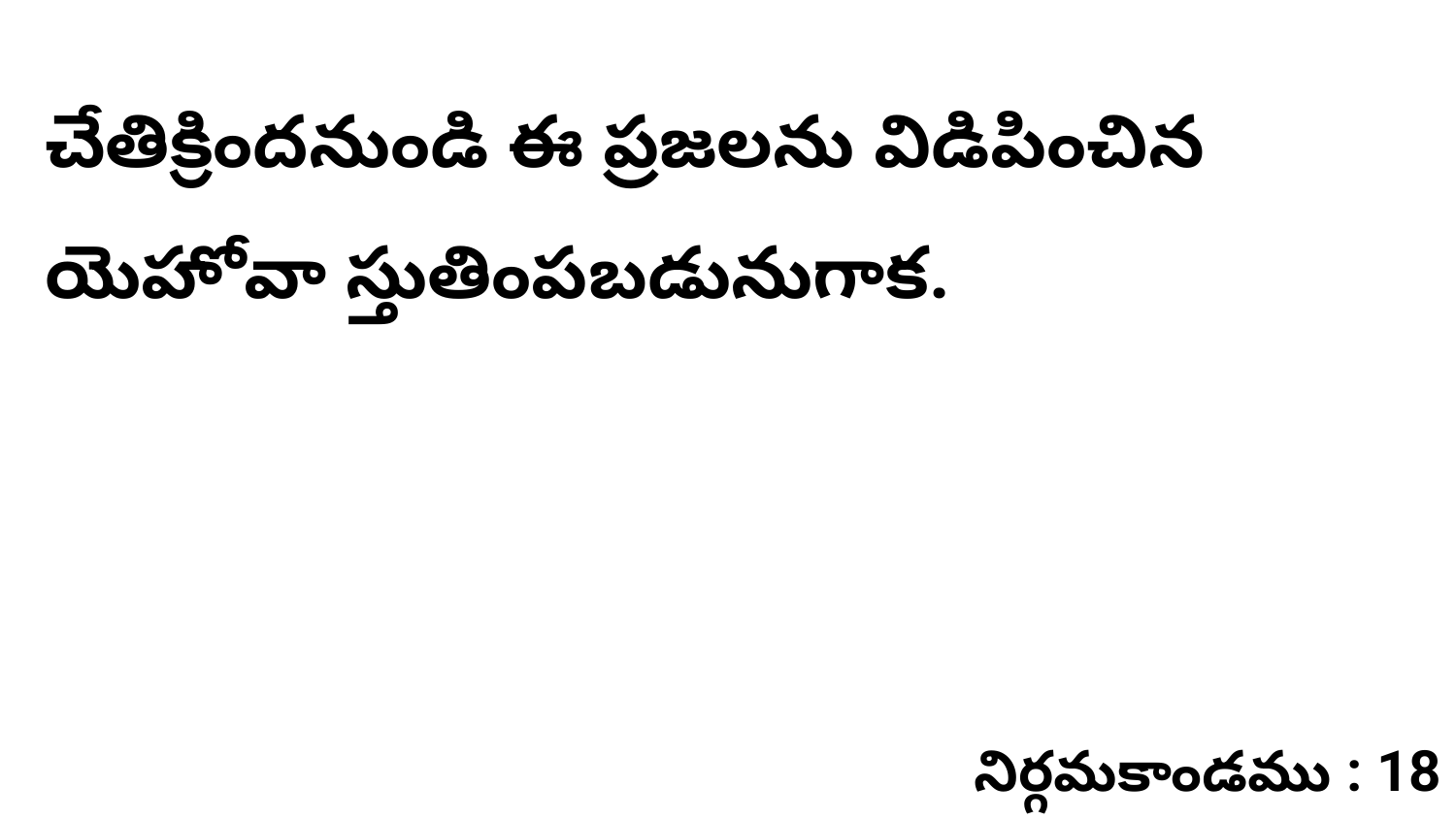

చేతిక్రిందనుండి ఈ ప్రజలను విడిపించిన యెహోవా స్తుతింపబడునుగాక.
నిర్గమకాండము : 18